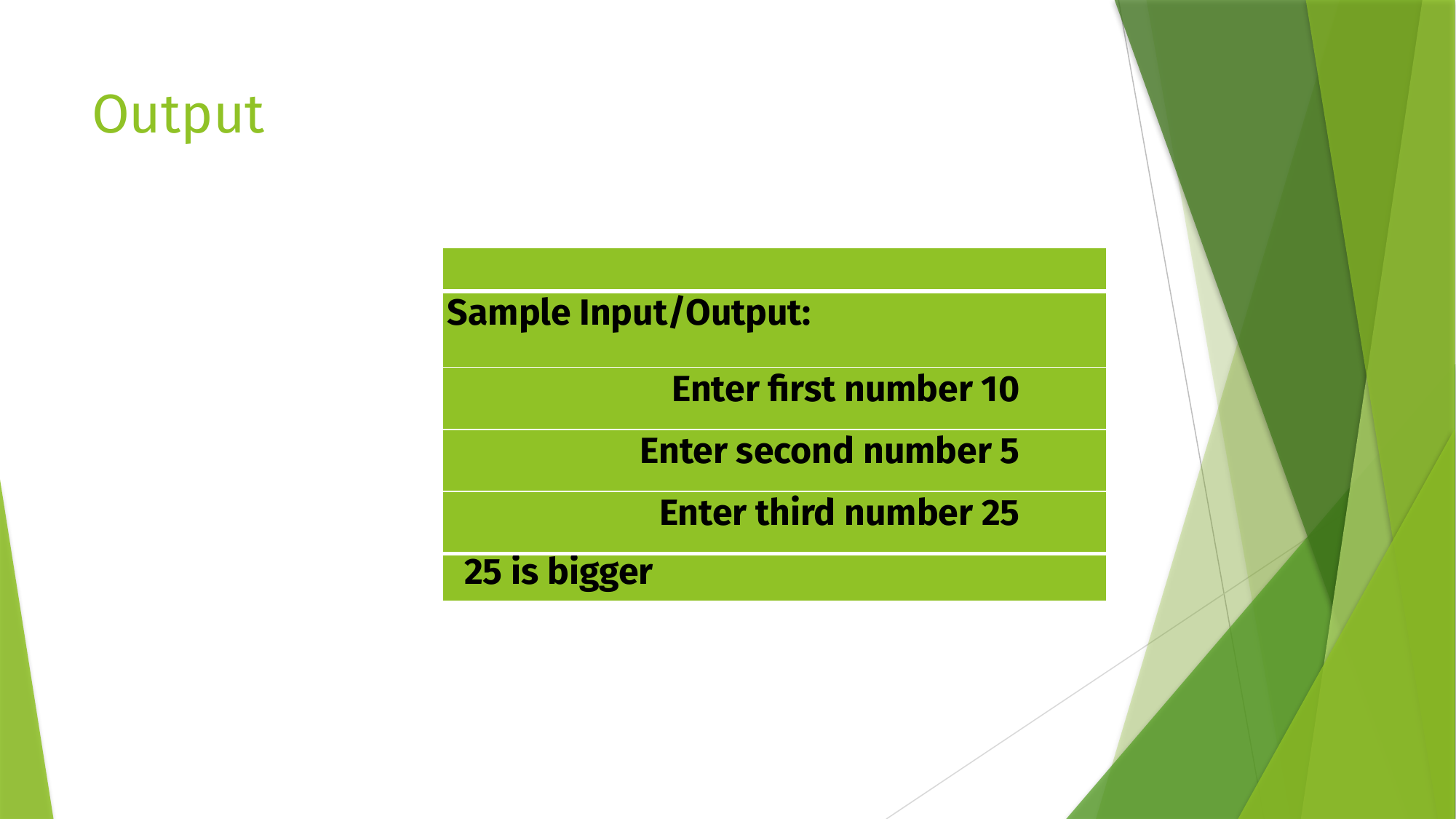

# Output
|  |
| --- |
| Sample Input/Output: |
| Enter first number 10 |
| Enter second number 5 |
| Enter third number 25 |
| 25 is bigger |